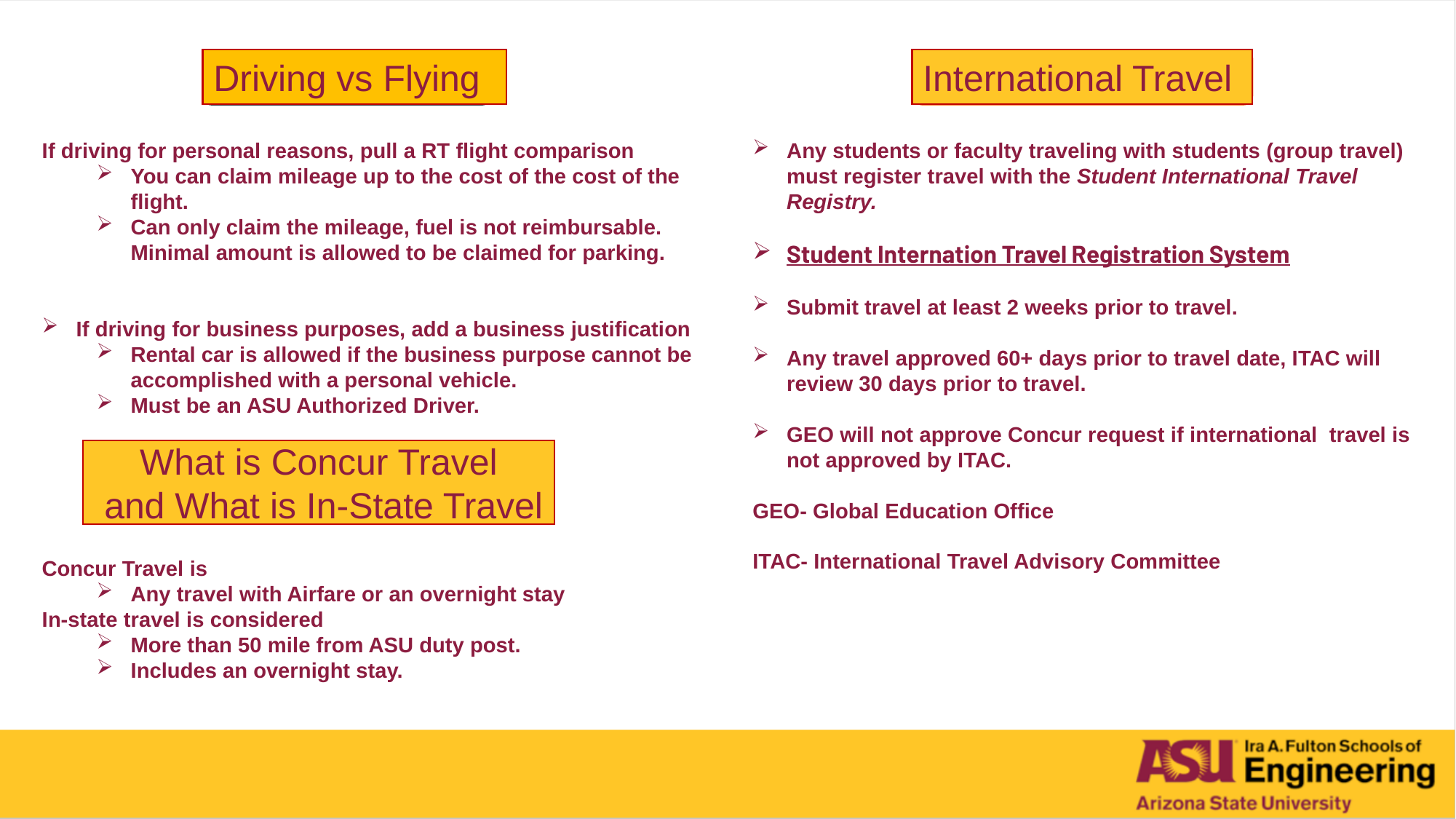

International Travel

Driving vs Flying
If driving for personal reasons, pull a RT flight comparison
You can claim mileage up to the cost of the cost of the flight.
Can only claim the mileage, fuel is not reimbursable. Minimal amount is allowed to be claimed for parking.

If driving for business purposes, add a business justification
Rental car is allowed if the business purpose cannot be accomplished with a personal vehicle.
Must be an ASU Authorized Driver.
Any students or faculty traveling with students (group travel) must register travel with the Student International Travel Registry.

Student Internation Travel Registration System

Submit travel at least 2 weeks prior to travel.

Any travel approved 60+ days prior to travel date, ITAC will review 30 days prior to travel.

GEO will not approve Concur request if international  travel is not approved by ITAC.

GEO- Global Education Office

ITAC- International Travel Advisory Committee
What is Concur Travel
 and What is In-State Travel

Concur Travel is
Any travel with Airfare or an overnight stay
In-state travel is considered
More than 50 mile from ASU duty post.
Includes an overnight stay.